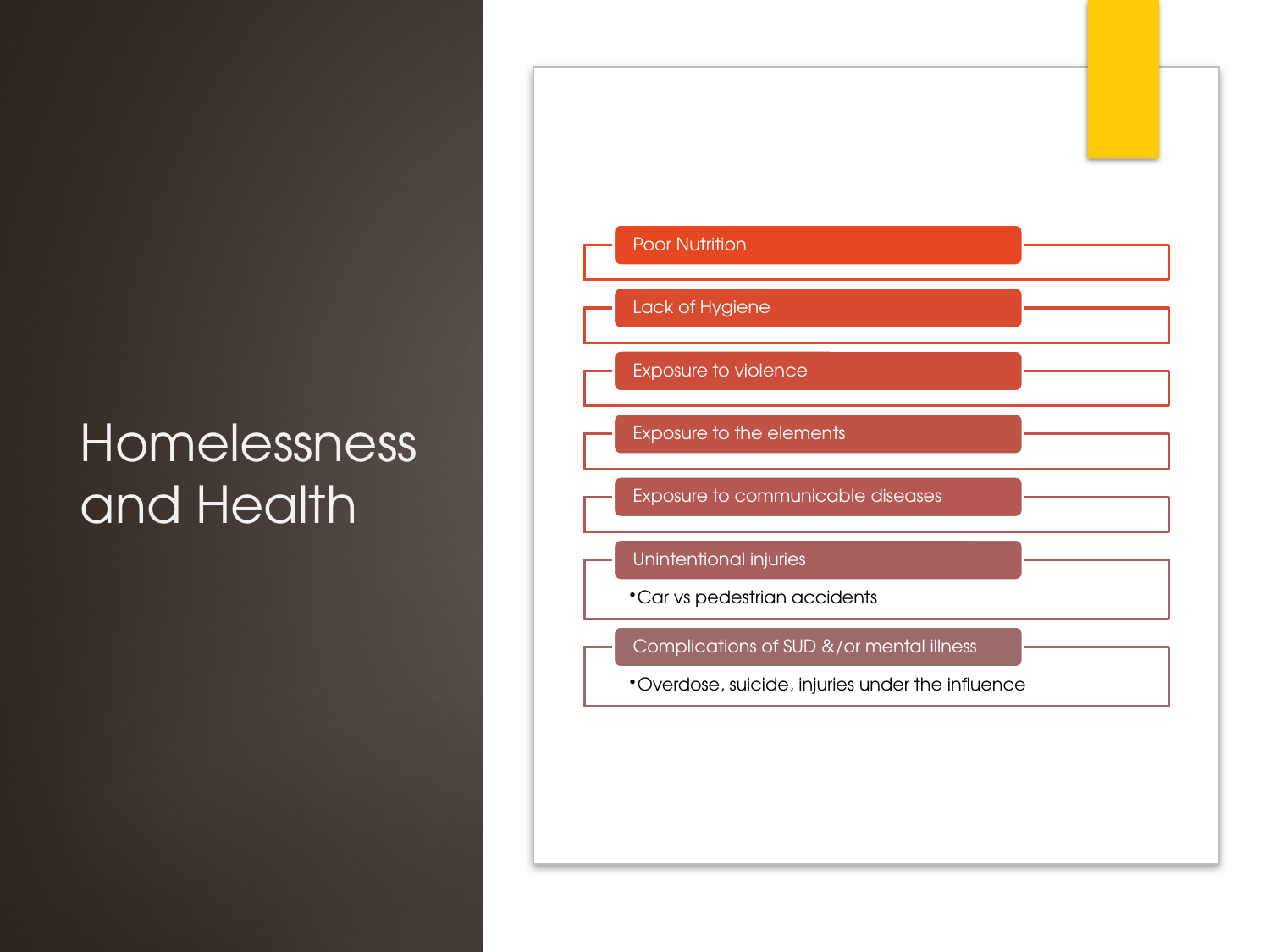

Poor Nutrition
Lack of Hygiene
Exposure to violence
Exposure to the elements
Exposure to communicable diseases
Car vs pedestrian accidents
Unintentional injuries
Overdose, suicide, injuries under the influence
Complications of SUD &/or mental illness
# Homelessness and Health